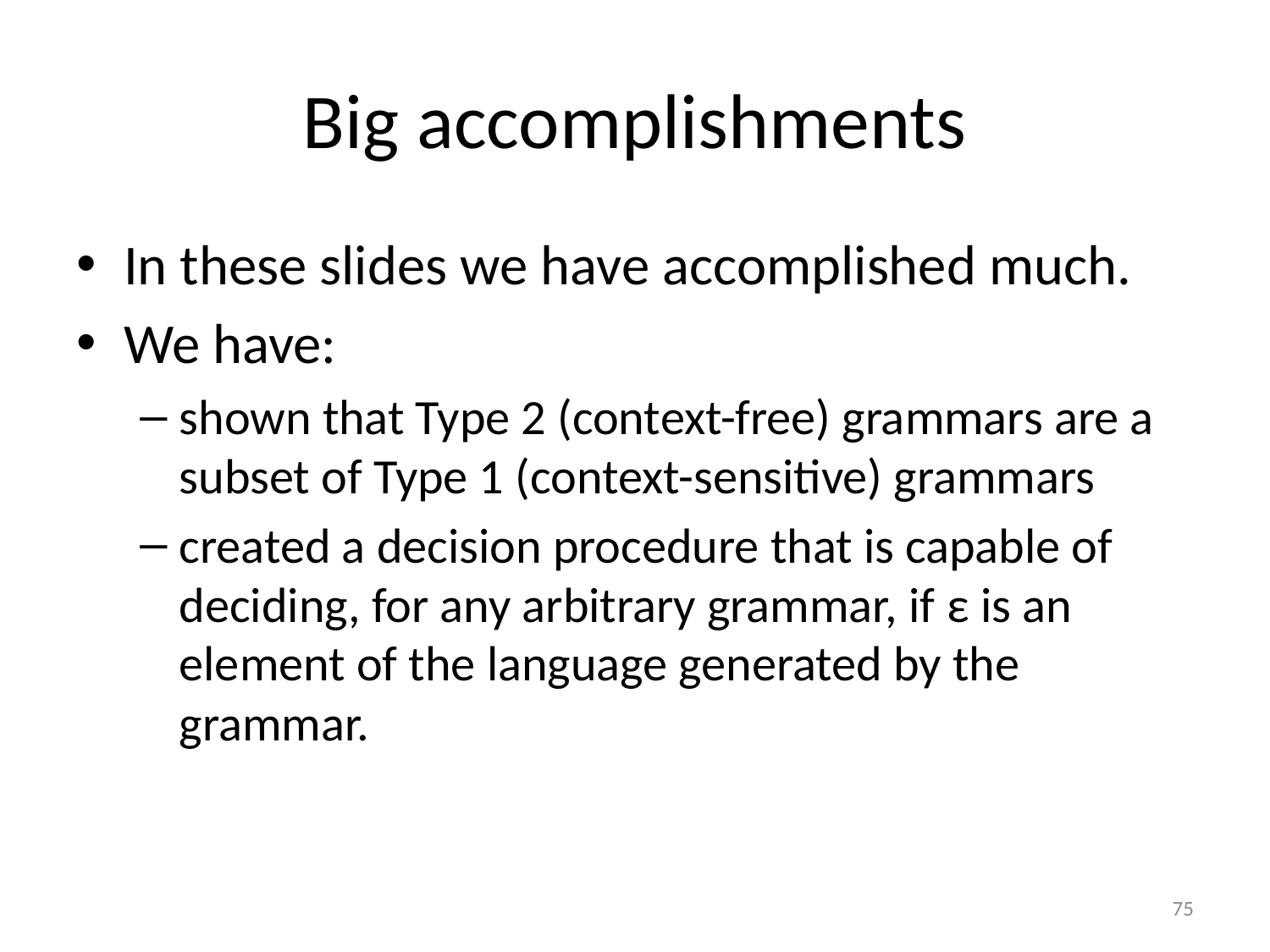

# Big accomplishments
In these slides we have accomplished much.
We have:
shown that Type 2 (context-free) grammars are a subset of Type 1 (context-sensitive) grammars
created a decision procedure that is capable of deciding, for any arbitrary grammar, if ε is an element of the language generated by the grammar.

75